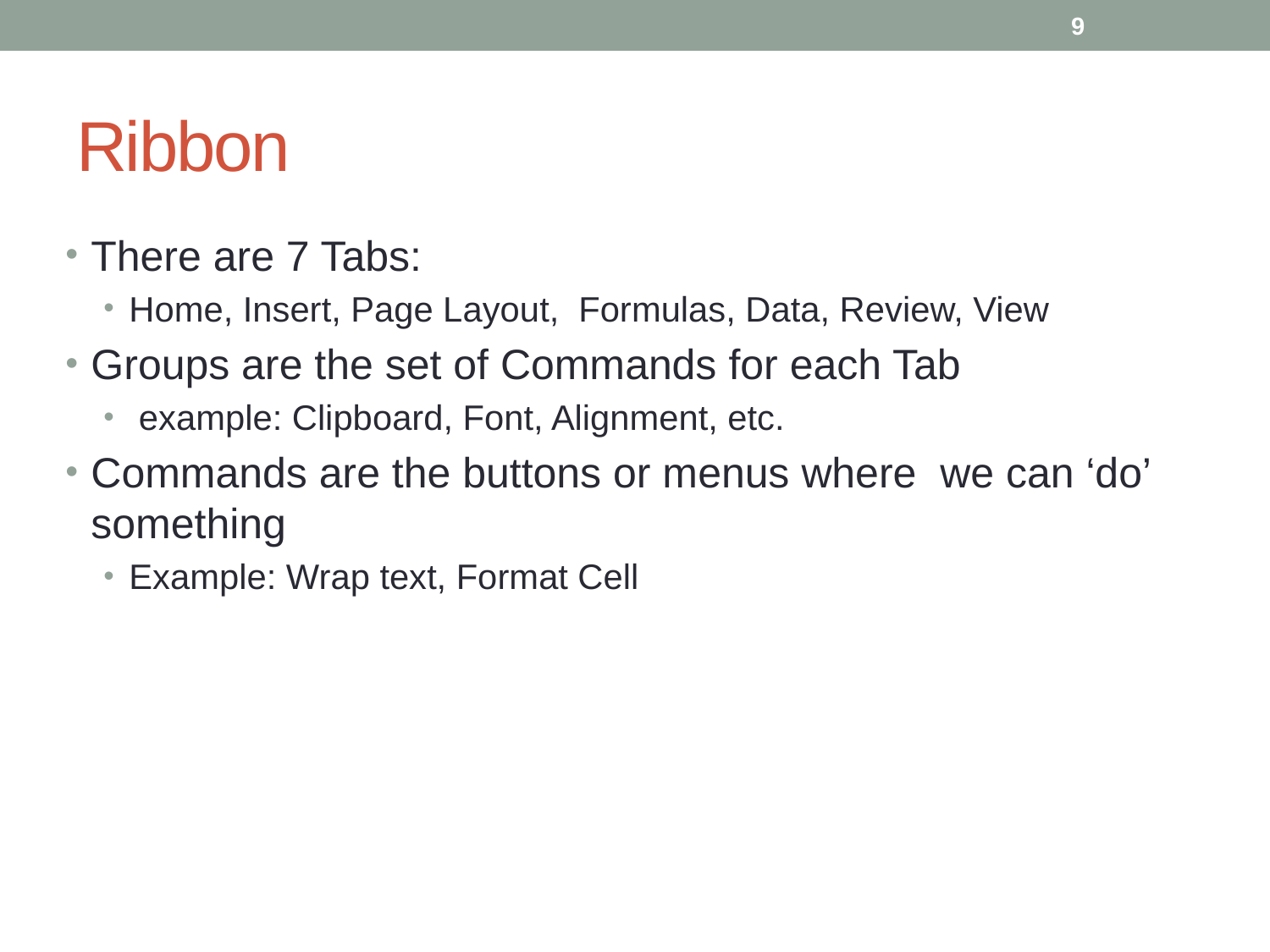

9
# Ribbon
There are 7 Tabs:
Home, Insert, Page Layout,  Formulas, Data, Review, View
Groups are the set of Commands for each Tab
 example: Clipboard, Font, Alignment, etc.
Commands are the buttons or menus where  we can ‘do’ something
Example: Wrap text, Format Cell